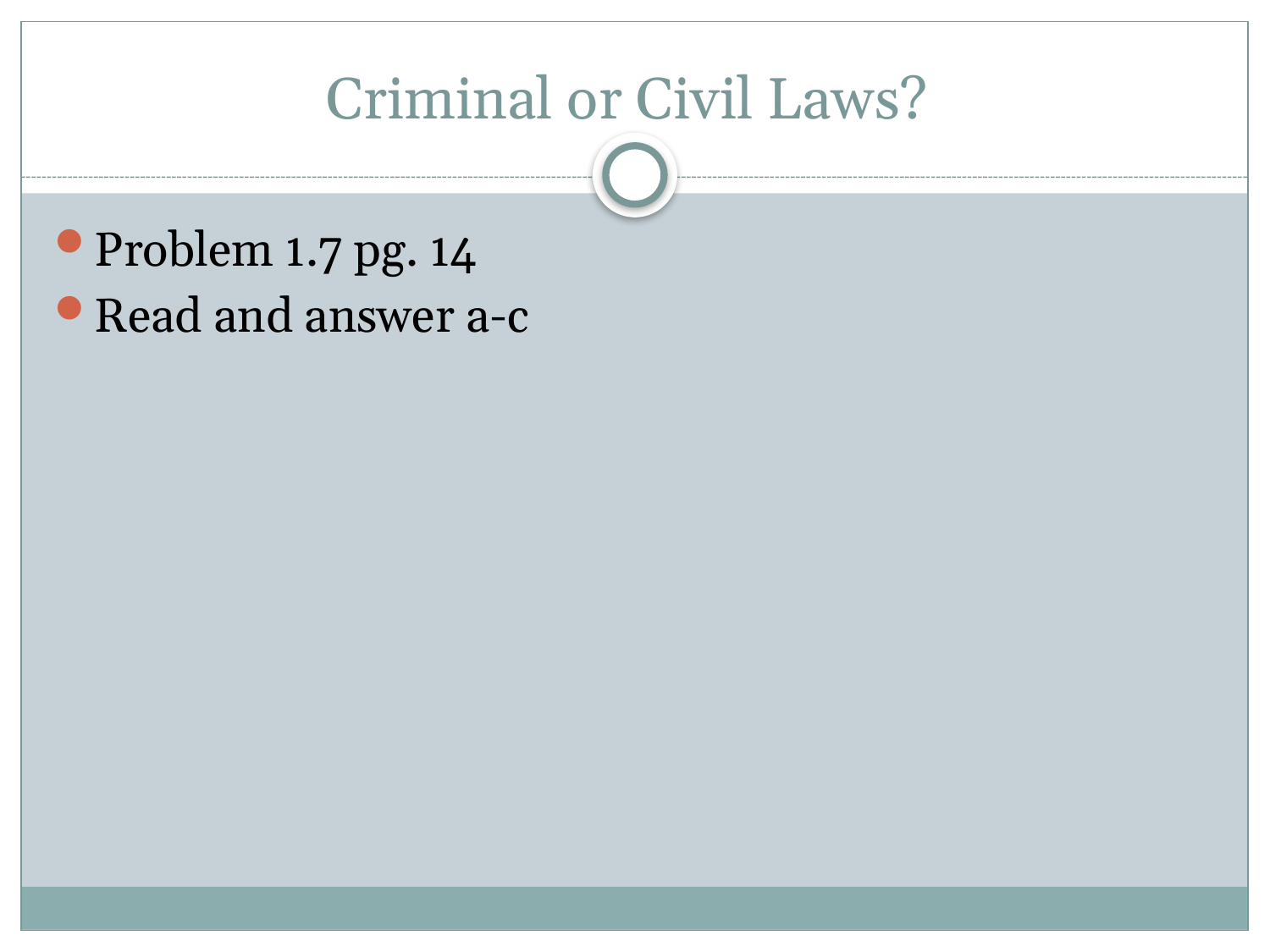

# Criminal or Civil Laws?
Problem 1.7 pg. 14
Read and answer a-c